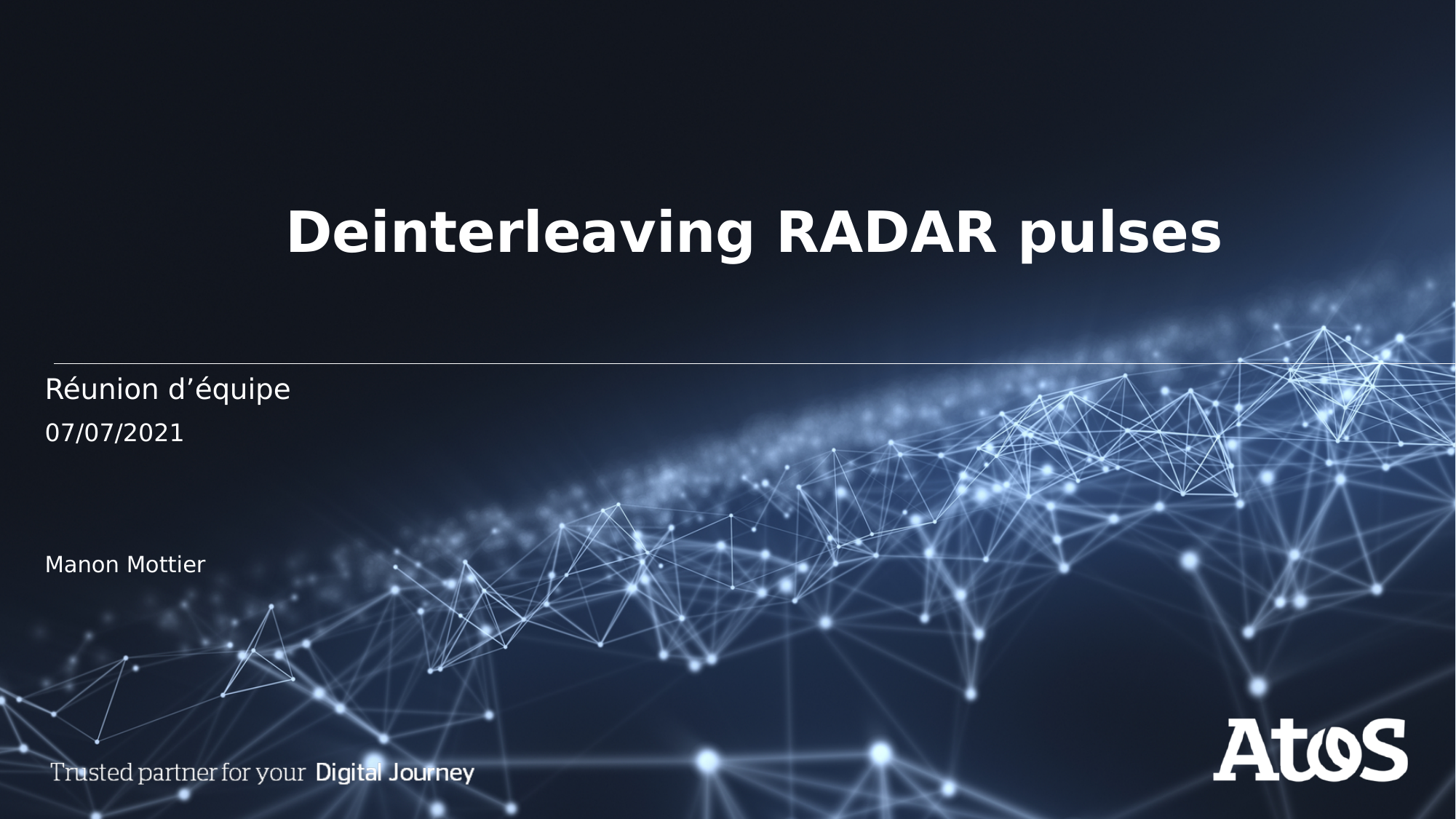

# Deinterleaving RADAR pulses
Réunion d’équipe
07/07/2021

Manon Mottier